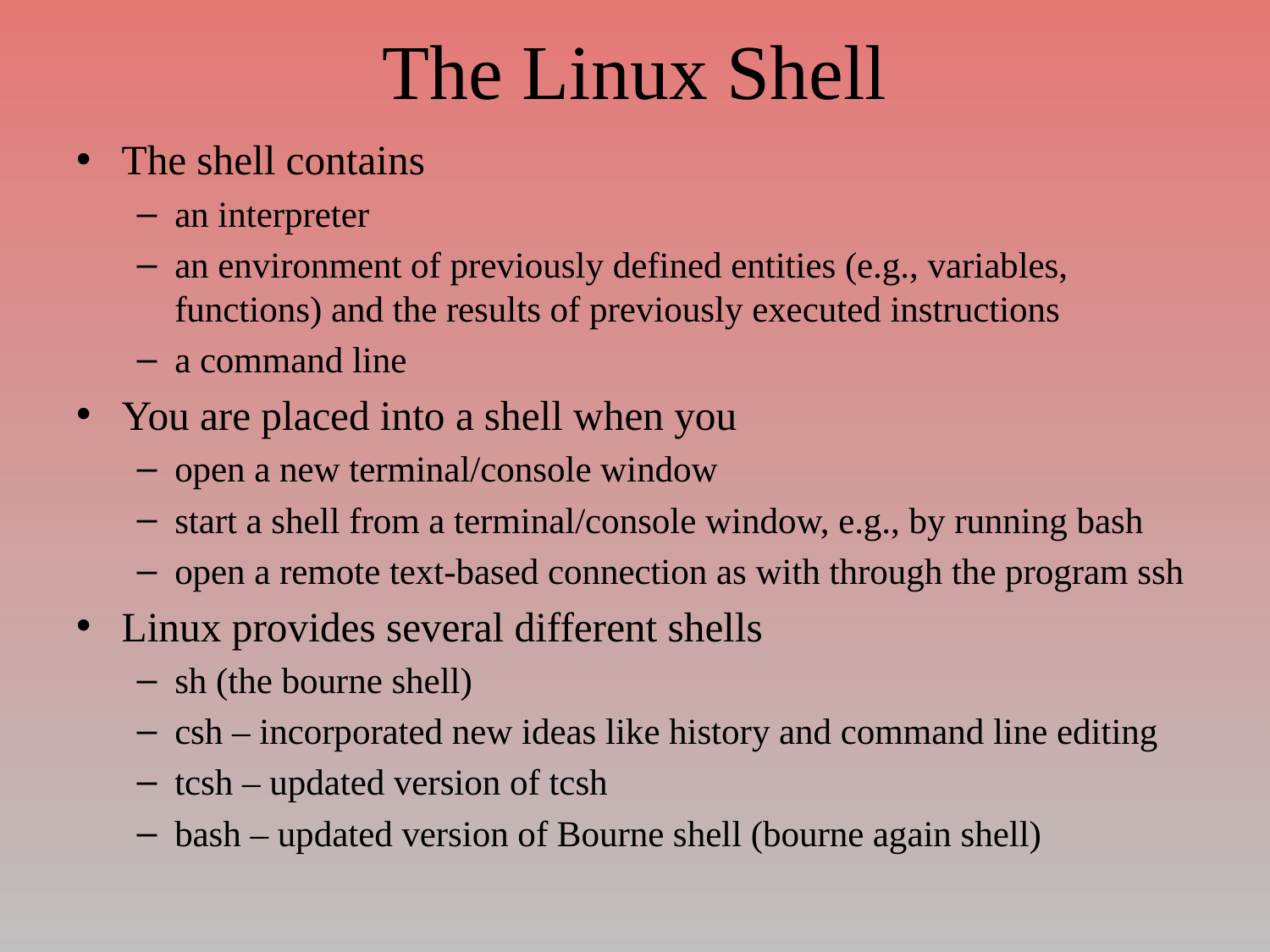

# The Linux Shell
The shell contains
an interpreter
an environment of previously defined entities (e.g., variables, functions) and the results of previously executed instructions
a command line
You are placed into a shell when you
open a new terminal/console window
start a shell from a terminal/console window, e.g., by running bash
open a remote text-based connection as with through the program ssh
Linux provides several different shells
sh (the bourne shell)
csh – incorporated new ideas like history and command line editing
tcsh – updated version of tcsh
bash – updated version of Bourne shell (bourne again shell)